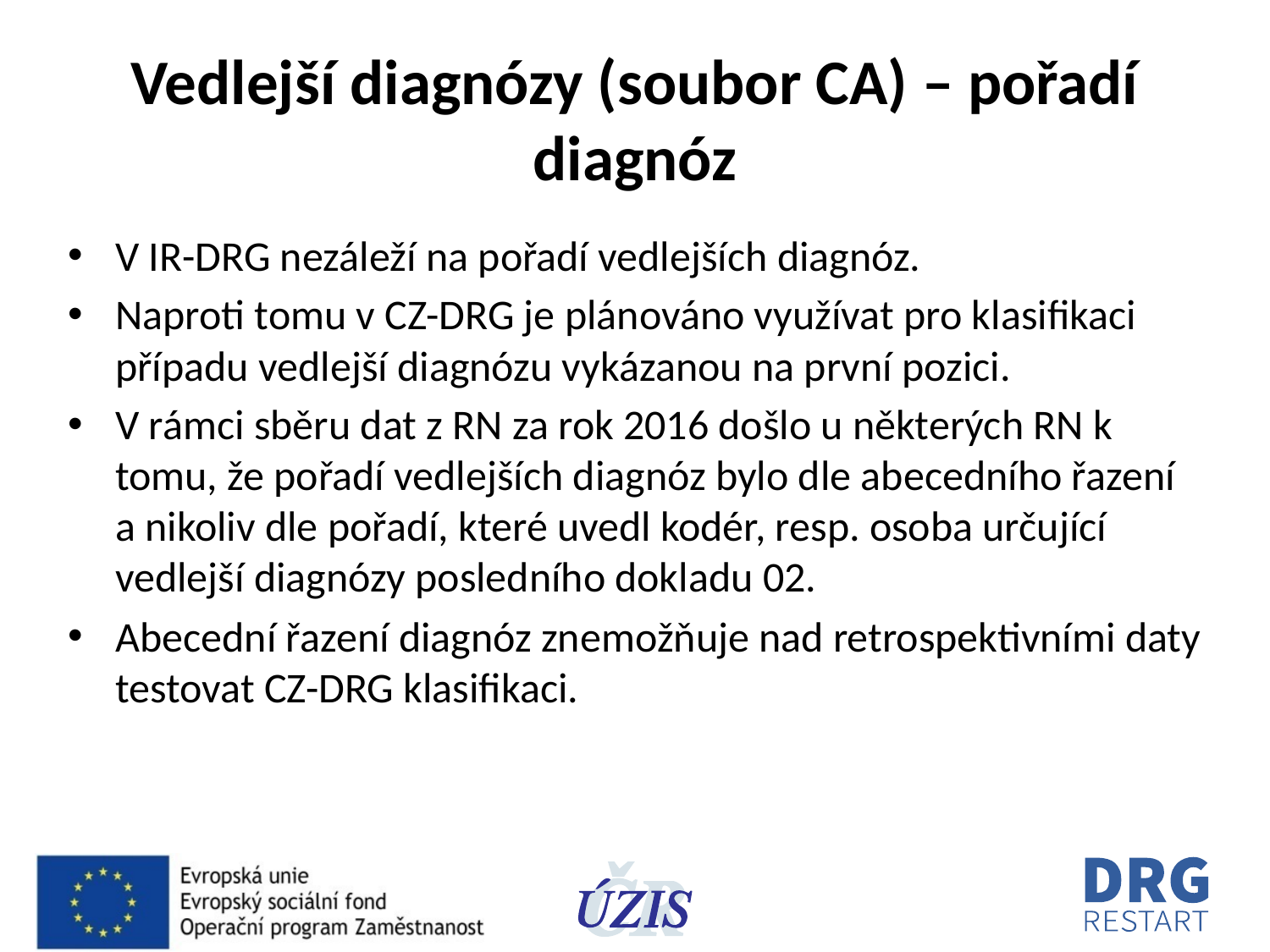

# Vedlejší diagnózy (soubor CA) – pořadí diagnóz
V IR-DRG nezáleží na pořadí vedlejších diagnóz.
Naproti tomu v CZ-DRG je plánováno využívat pro klasifikaci případu vedlejší diagnózu vykázanou na první pozici.
V rámci sběru dat z RN za rok 2016 došlo u některých RN k tomu, že pořadí vedlejších diagnóz bylo dle abecedního řazení a nikoliv dle pořadí, které uvedl kodér, resp. osoba určující vedlejší diagnózy posledního dokladu 02.
Abecední řazení diagnóz znemožňuje nad retrospektivními daty testovat CZ-DRG klasifikaci.